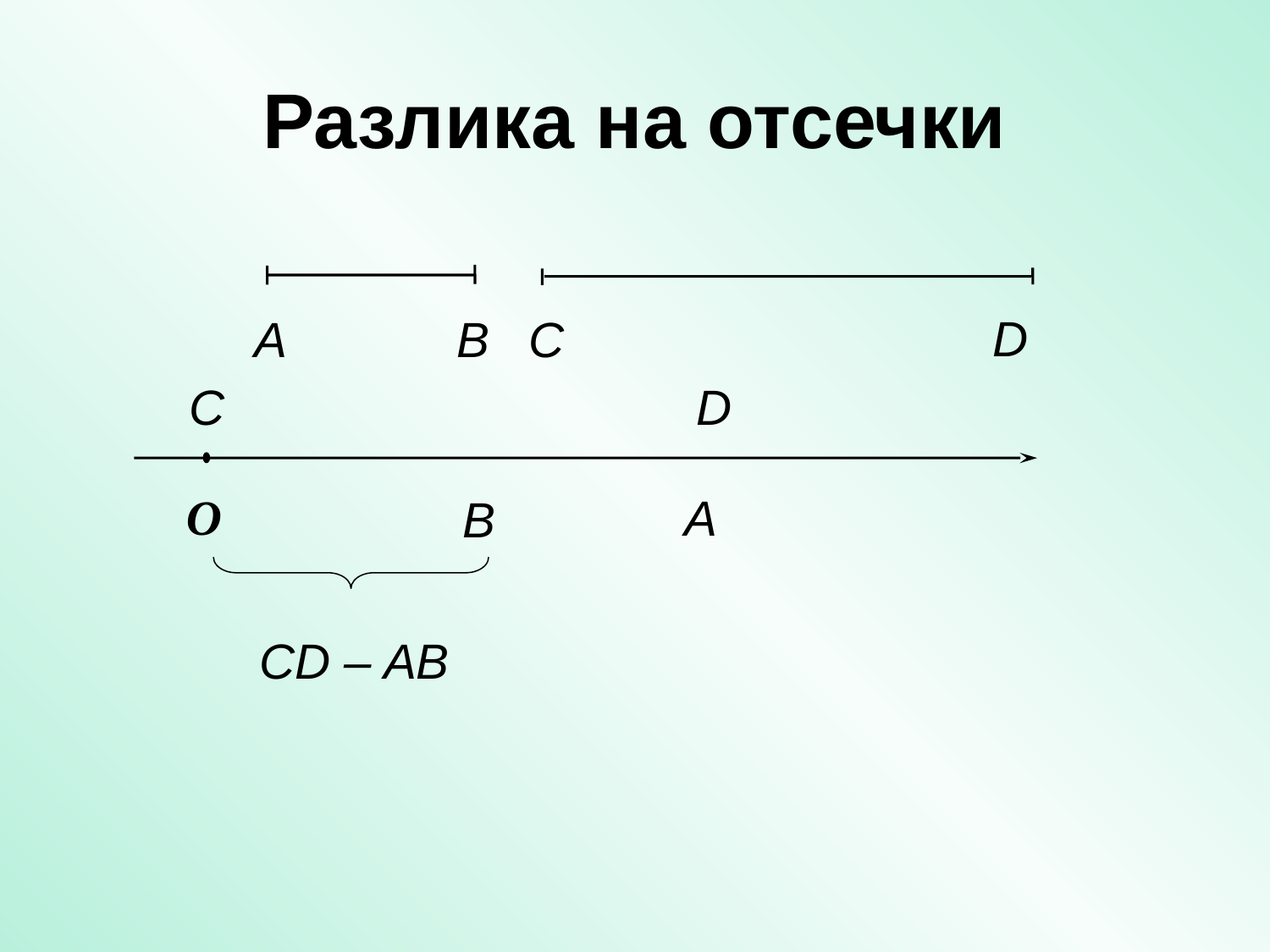

# Разлика на отсечки

D
А
B
C
C
D

O
А
B
CD – AB